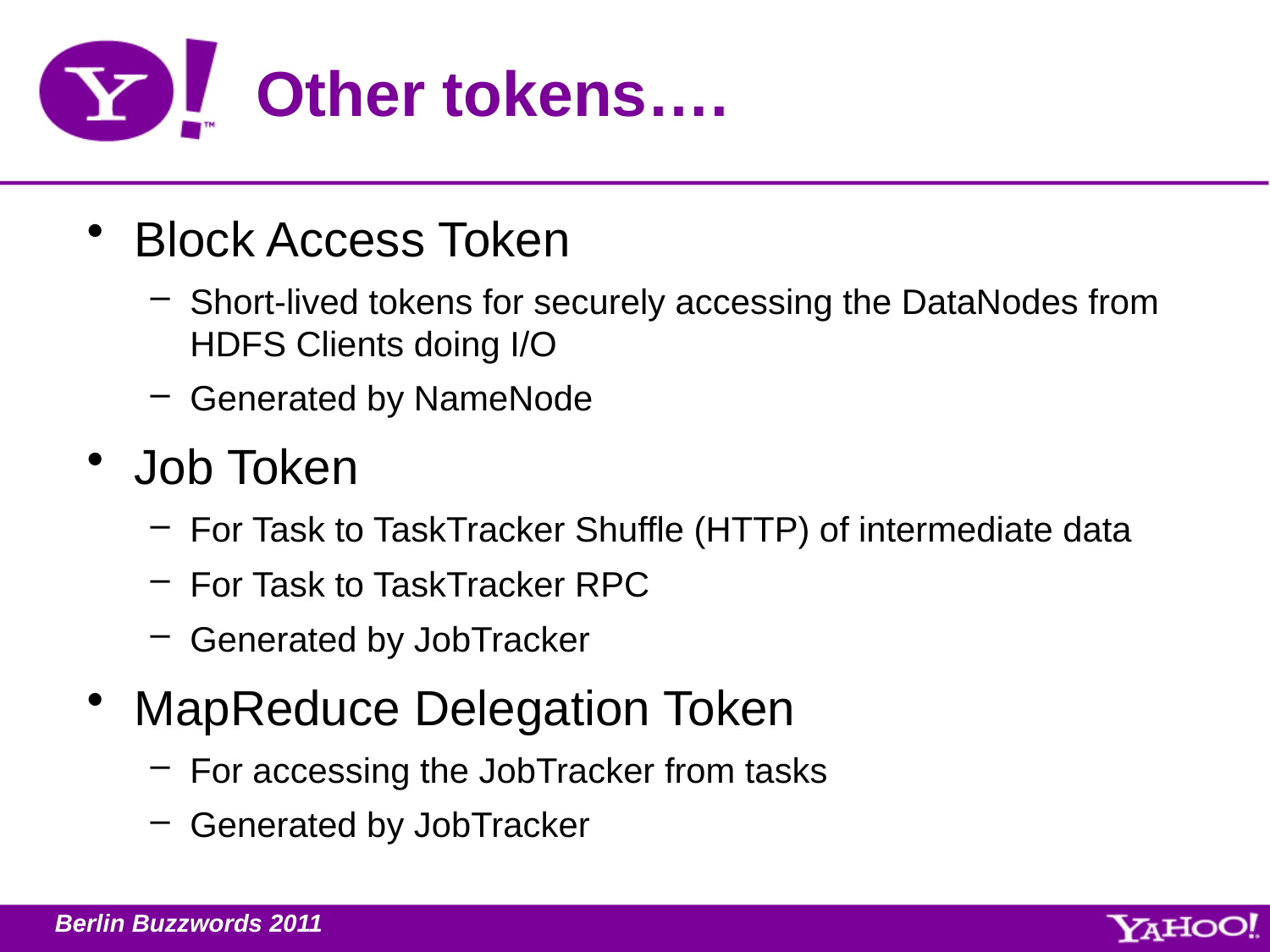

# Other tokens….
Block Access Token
Short-lived tokens for securely accessing the DataNodes from HDFS Clients doing I/O
Generated by NameNode
Job Token
For Task to TaskTracker Shuffle (HTTP) of intermediate data
For Task to TaskTracker RPC
Generated by JobTracker
MapReduce Delegation Token
For accessing the JobTracker from tasks
Generated by JobTracker